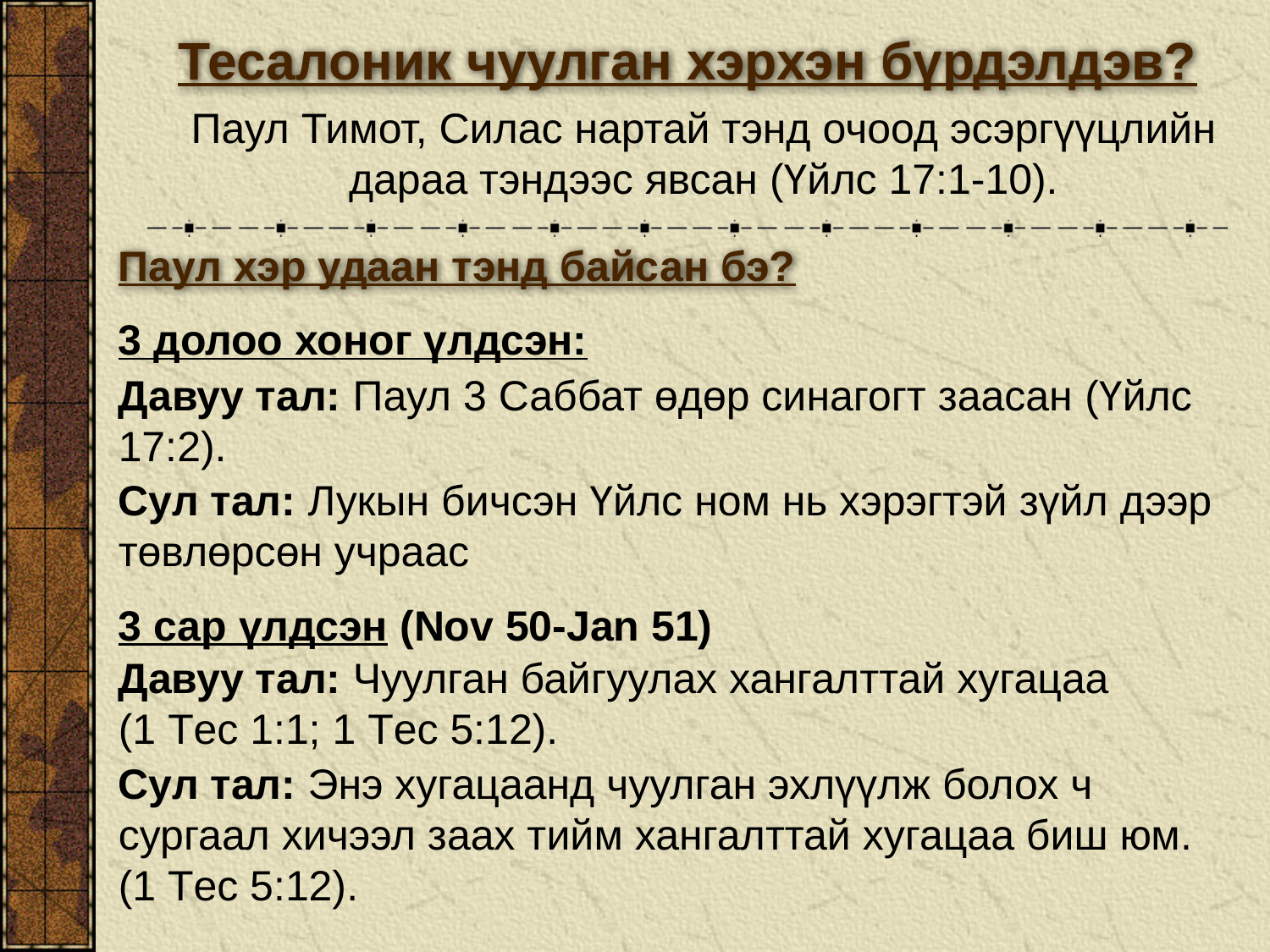

Тесалоник чуулган хэрхэн бүрдэлдэв?
Паул Тимот, Силас нартай тэнд очоод эсэргүүцлийн дараа тэндээс явсан (Үйлс 17:1-10).
Паул хэр удаан тэнд байсан бэ?
3 долоо хоног үлдсэн:
Давуу тал: Паул 3 Саббат өдөр синагогт заасан (Үйлс 17:2).
Сул тал: Лукын бичсэн Үйлс ном нь хэрэгтэй зүйл дээр төвлөрсөн учраас
3 сар үлдсэн (Nov 50-Jan 51)
Давуу тал: Чуулган байгуулах хангалттай хугацаа
(1 Tес 1:1; 1 Tес 5:12).
Сул тал: Энэ хугацаанд чуулган эхлүүлж болох ч сургаал хичээл заах тийм хангалттай хугацаа биш юм.
(1 Tес 5:12).